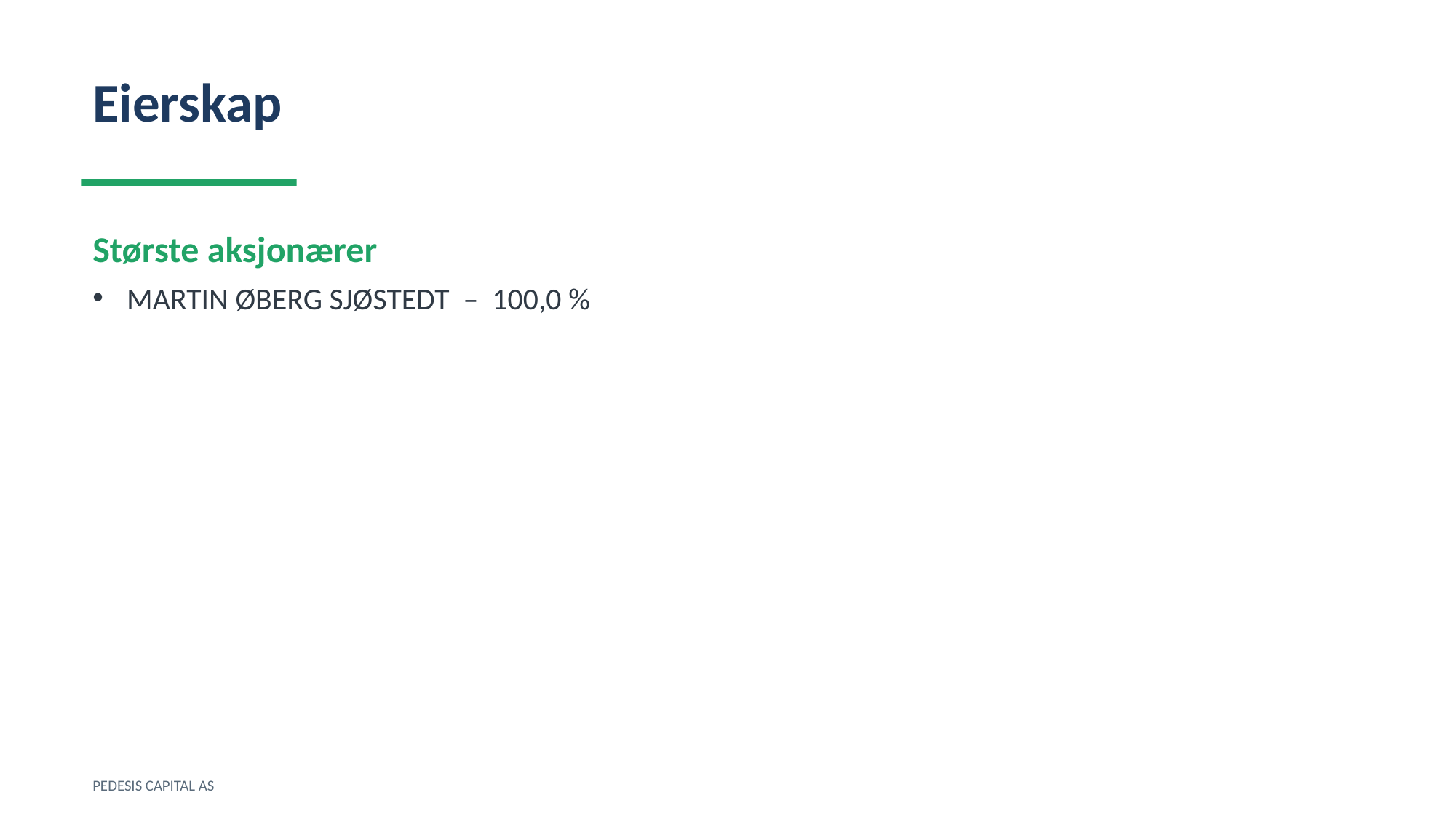

Eierskap

Største aksjonærer
MARTIN ØBERG SJØSTEDT  –  100,0 %
PEDESIS CAPITAL AS